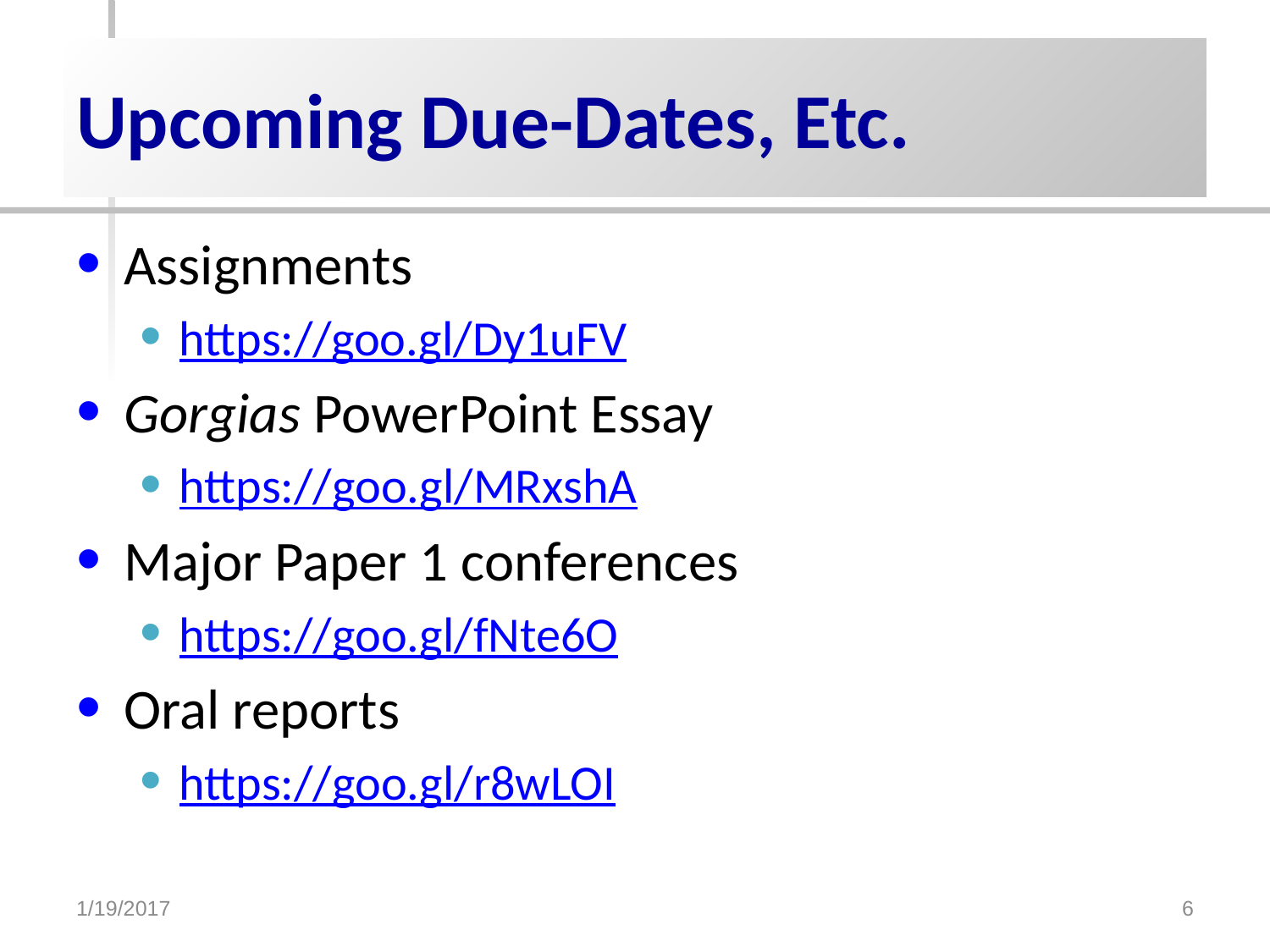

# Upcoming Due-Dates, Etc.
Assignments
https://goo.gl/Dy1uFV
Gorgias PowerPoint Essay
https://goo.gl/MRxshA
Major Paper 1 conferences
https://goo.gl/fNte6O
Oral reports
https://goo.gl/r8wLOI

1/19/2017
6